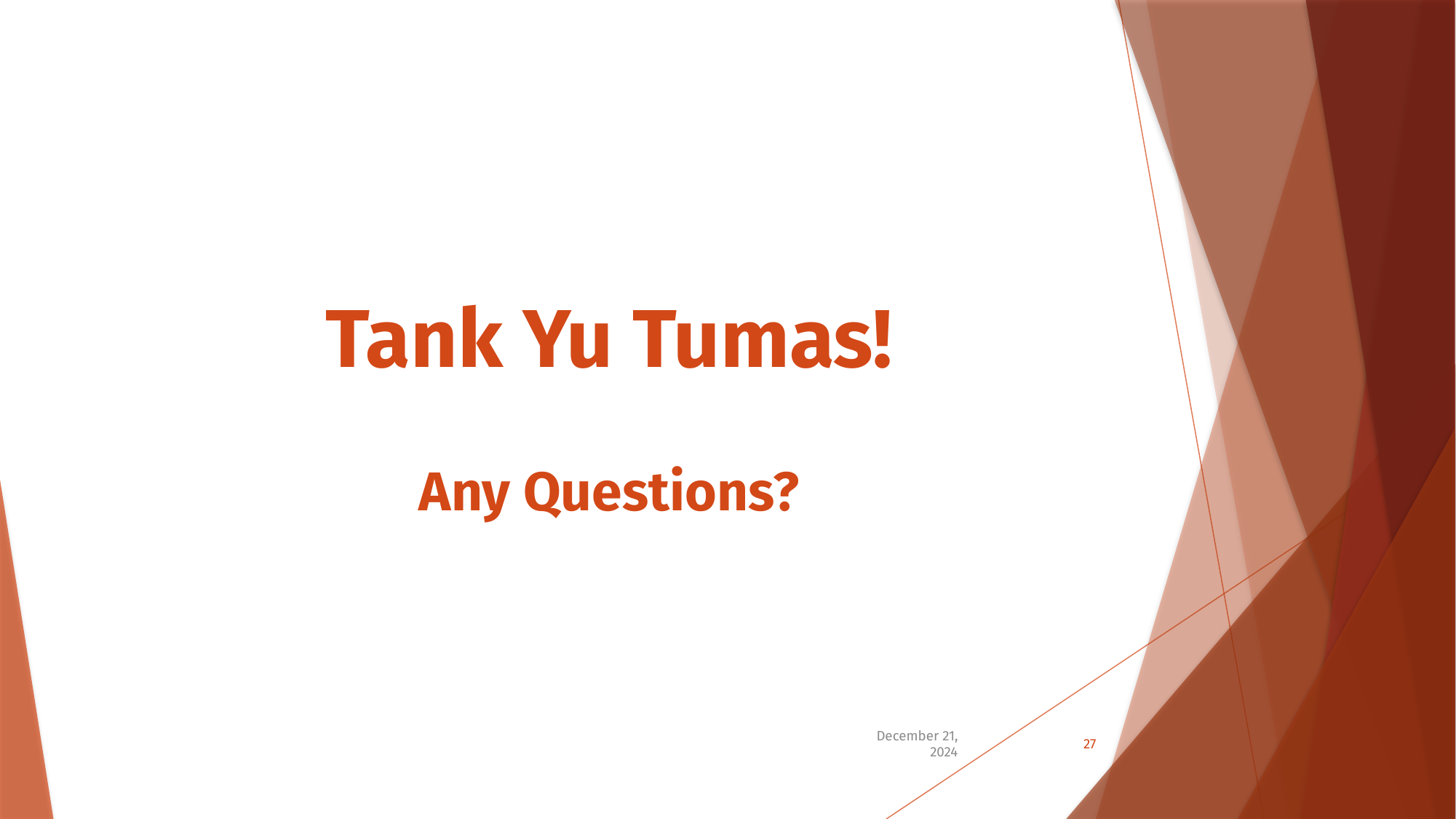

# Tank Yu Tumas! Any Questions?
December 21, 2024
27